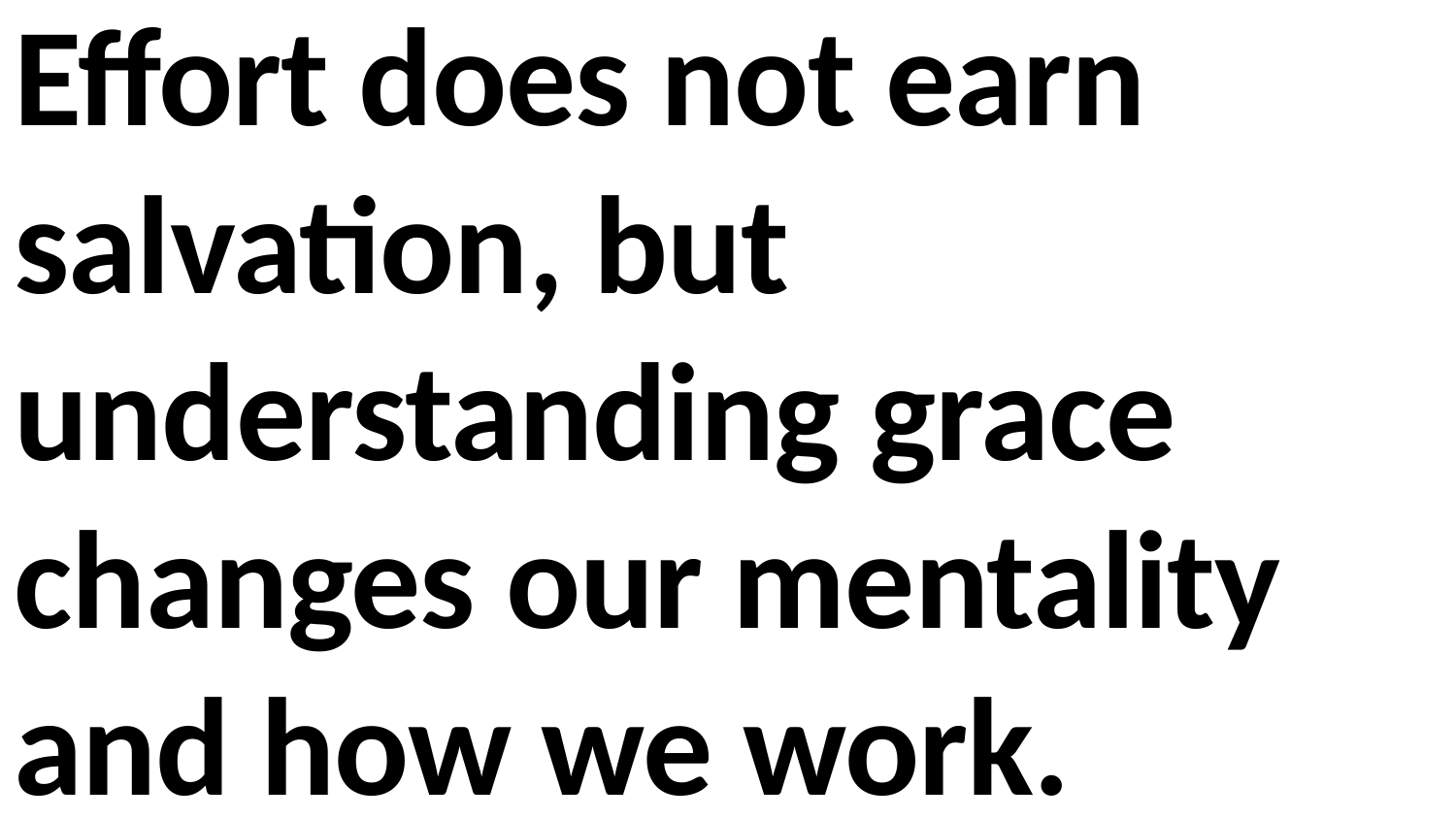

Effort does not earn salvation, but understanding grace changes our mentality and how we work.